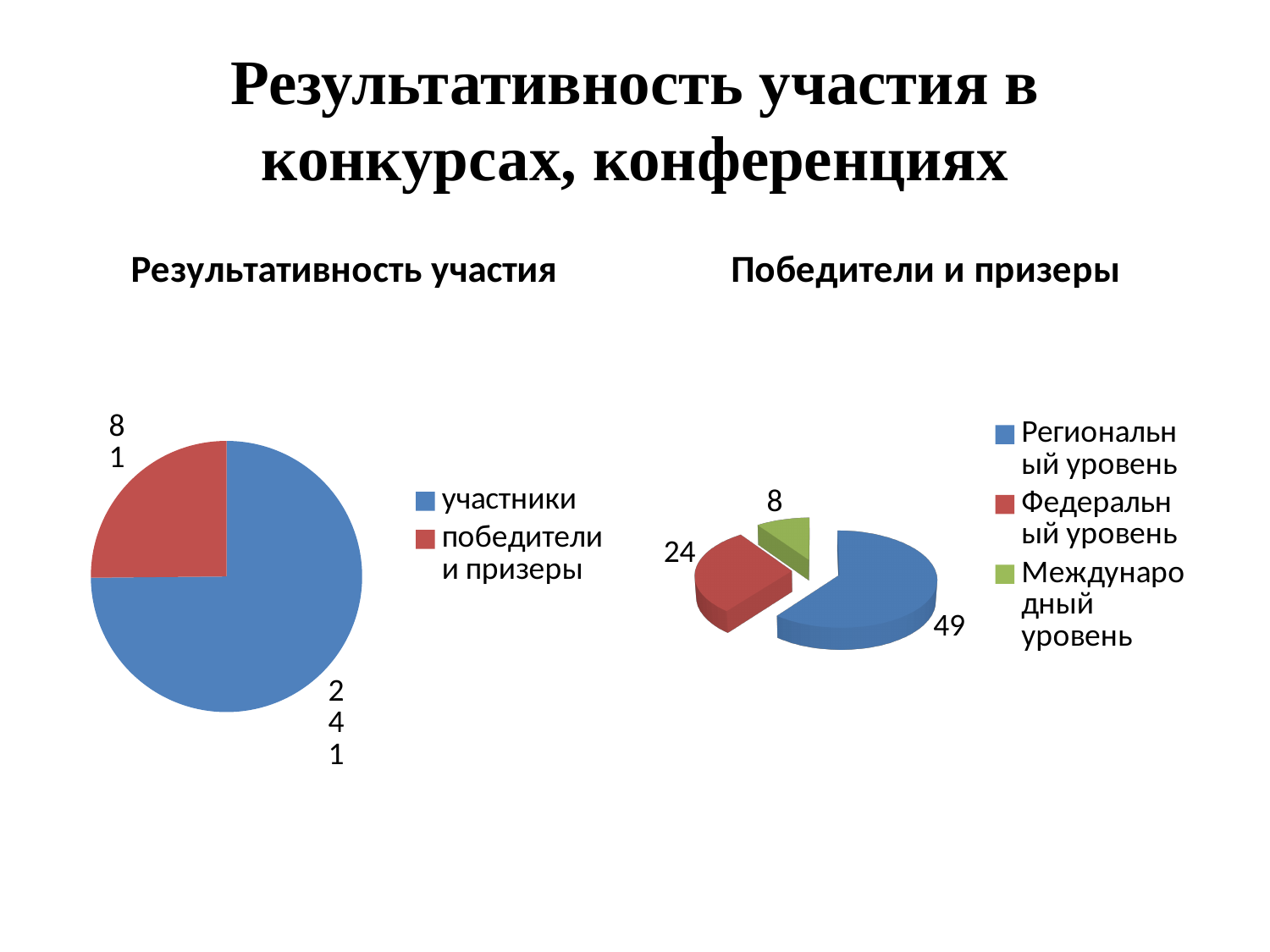

# Результативность участия в конкурсах, конференциях

[unsupported chart]

[unsupported chart]